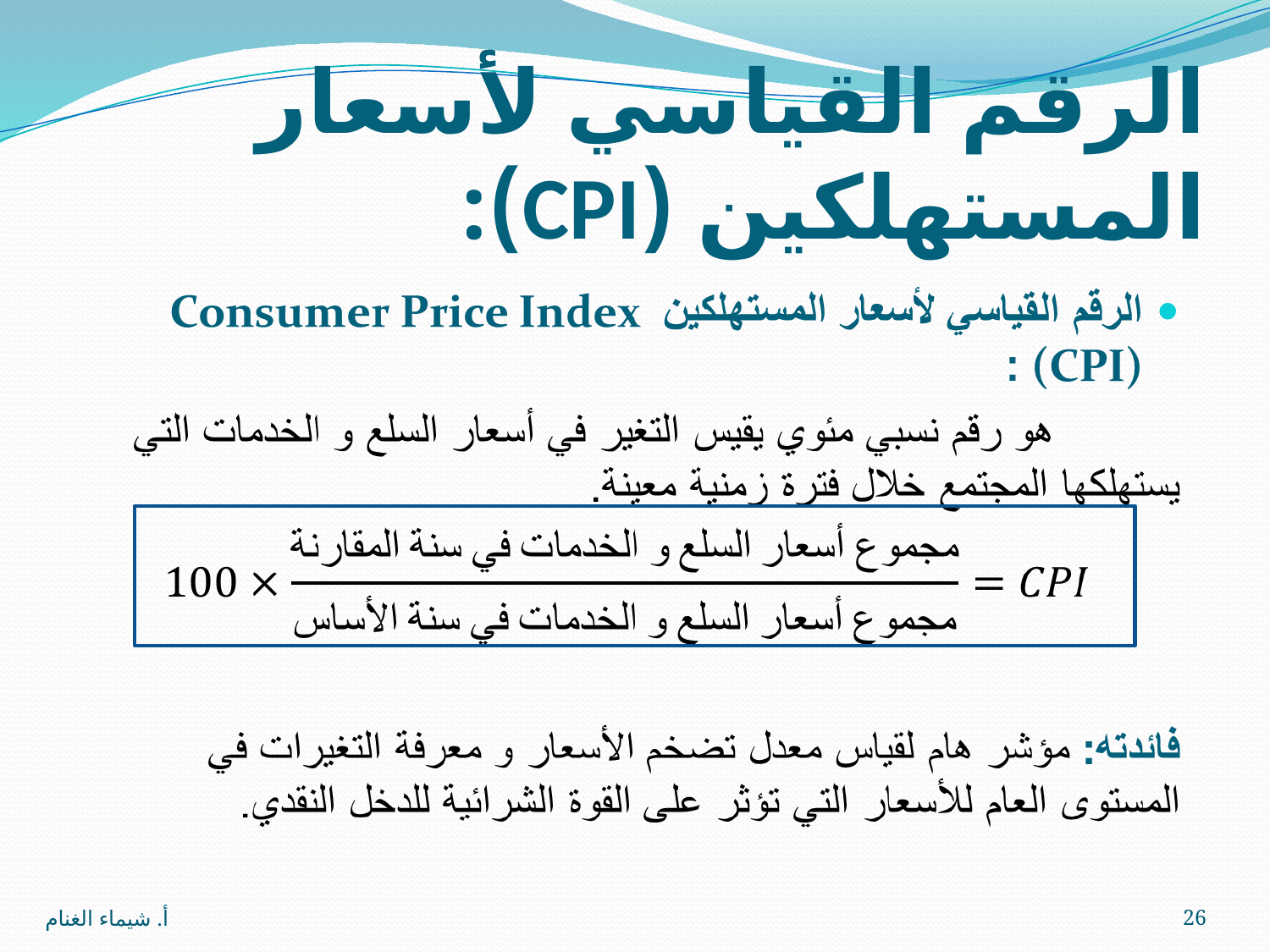

# الرقم القياسي لأسعار المستهلكين (CPI):

أ. شيماء الغنام

26